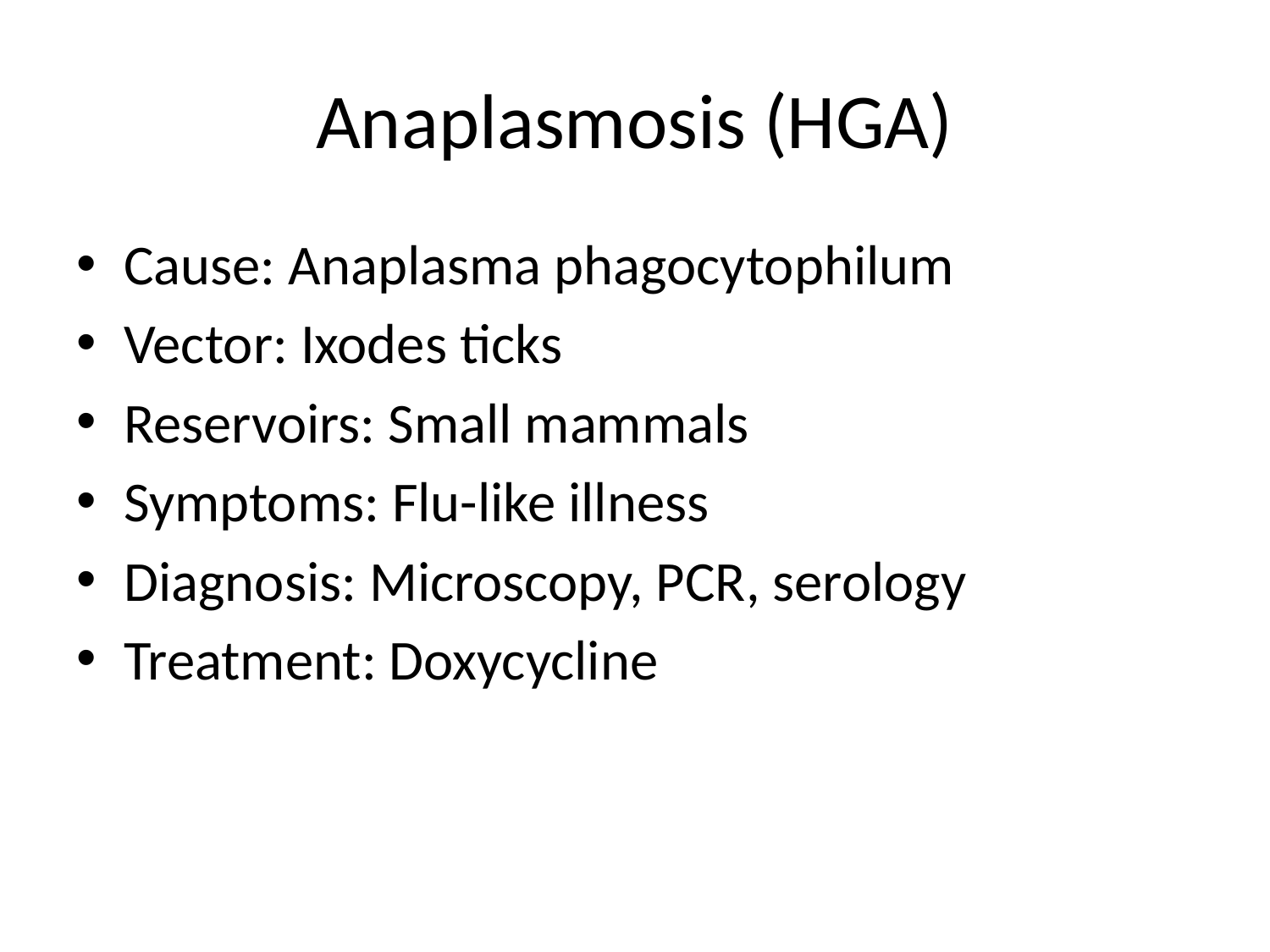

# Anaplasmosis (HGA)
Cause: Anaplasma phagocytophilum
Vector: Ixodes ticks
Reservoirs: Small mammals
Symptoms: Flu-like illness
Diagnosis: Microscopy, PCR, serology
Treatment: Doxycycline